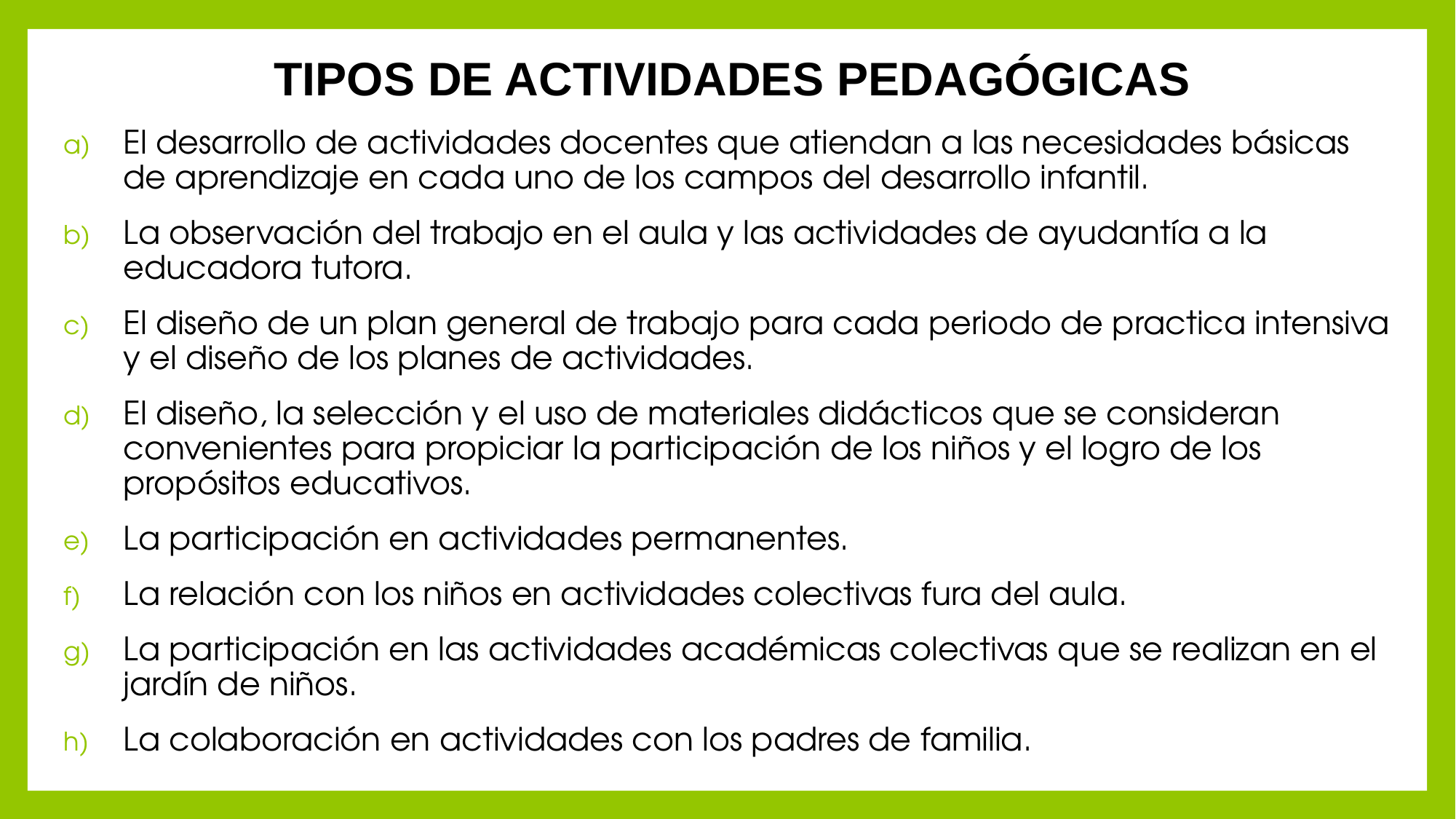

TIPOS DE ACTIVIDADES PEDAGÓGICAS
El desarrollo de actividades docentes que atiendan a las necesidades básicas de aprendizaje en cada uno de los campos del desarrollo infantil.
La observación del trabajo en el aula y las actividades de ayudantía a la educadora tutora.
El diseño de un plan general de trabajo para cada periodo de practica intensiva y el diseño de los planes de actividades.
El diseño, la selección y el uso de materiales didácticos que se consideran convenientes para propiciar la participación de los niños y el logro de los propósitos educativos.
La participación en actividades permanentes.
La relación con los niños en actividades colectivas fura del aula.
La participación en las actividades académicas colectivas que se realizan en el jardín de niños.
La colaboración en actividades con los padres de familia.